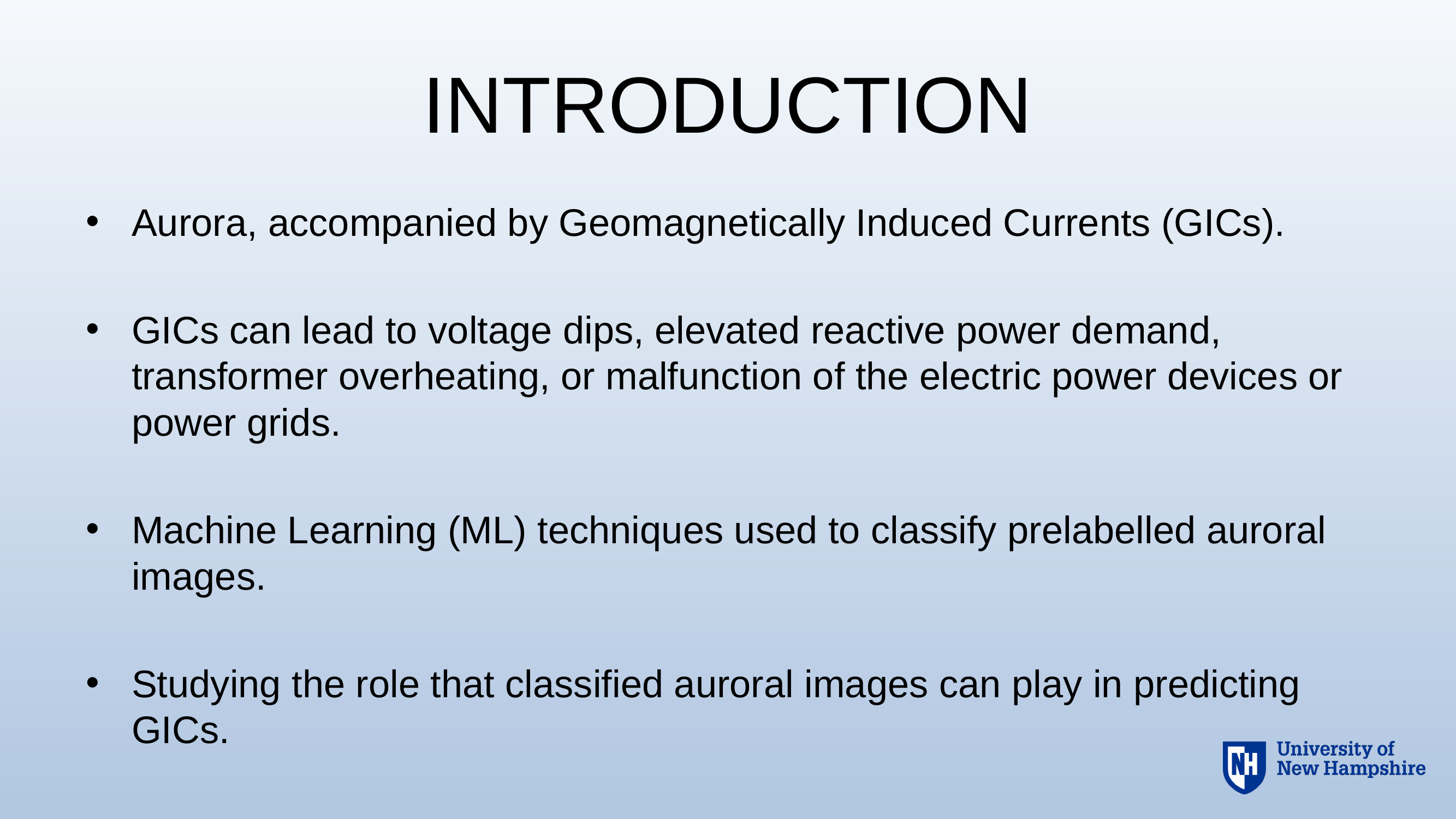

# INTRODUCTION
Aurora, accompanied by Geomagnetically Induced Currents (GICs).

GICs can lead to voltage dips, elevated reactive power demand, transformer overheating, or malfunction of the electric power devices or power grids.

Machine Learning (ML) techniques used to classify prelabelled auroral images.

Studying the role that classified auroral images can play in predicting GICs.